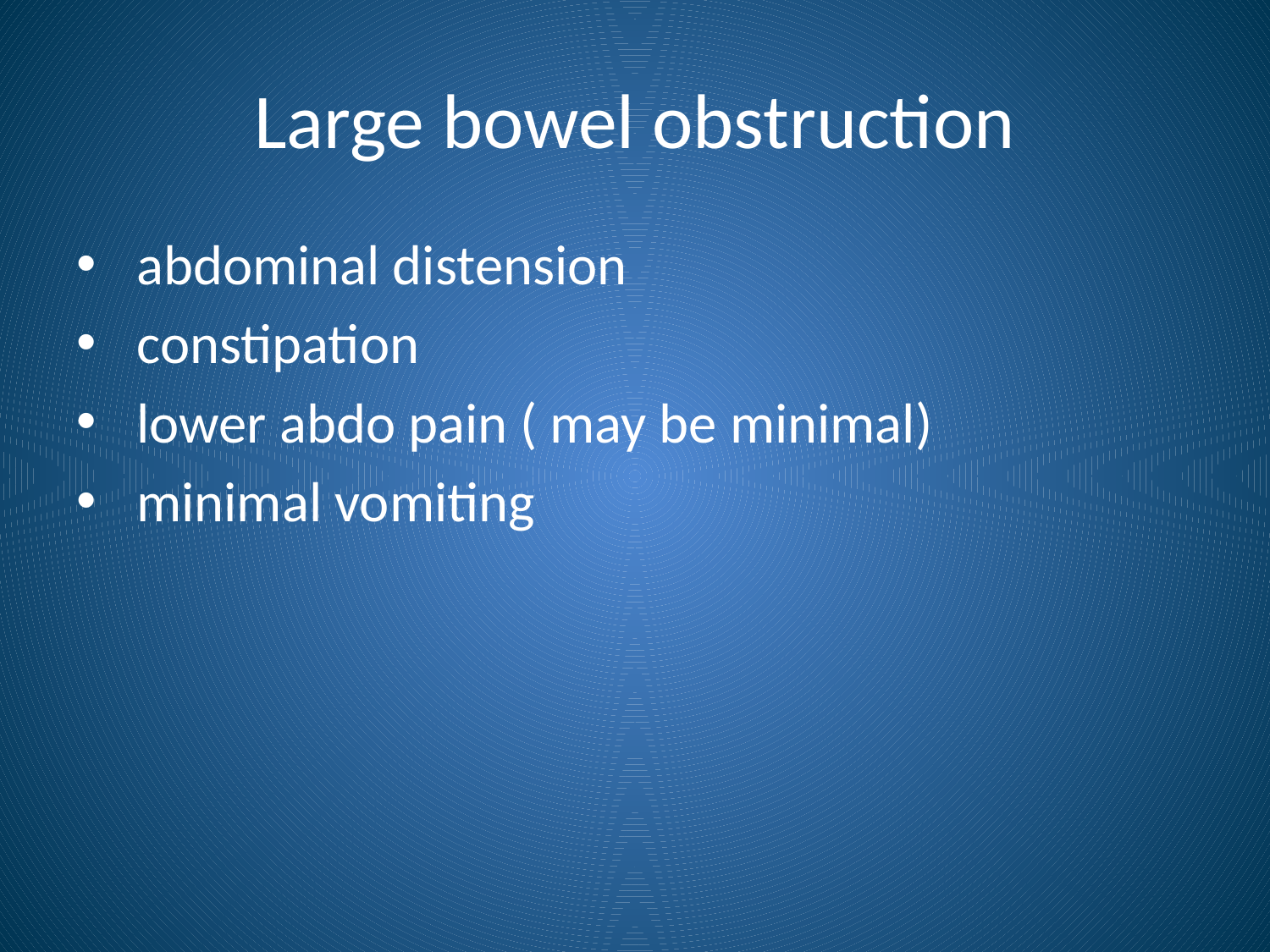

# Large bowel obstruction
 abdominal distension
 constipation
 lower abdo pain ( may be minimal)
 minimal vomiting